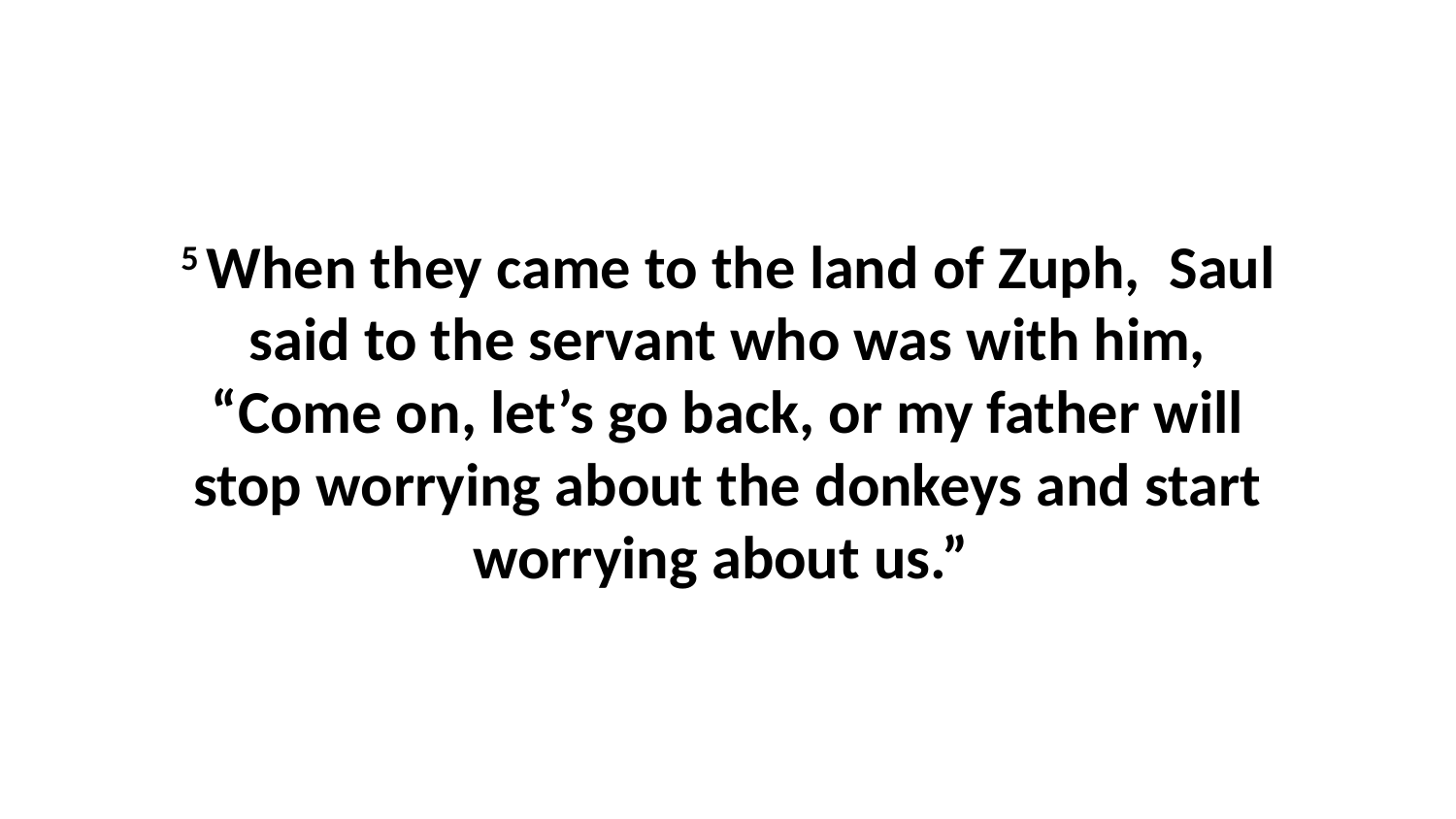

5 When they came to the land of Zuph,  Saul said to the servant who was with him, “Come on, let’s go back, or my father will stop worrying about the donkeys and start worrying about us.”